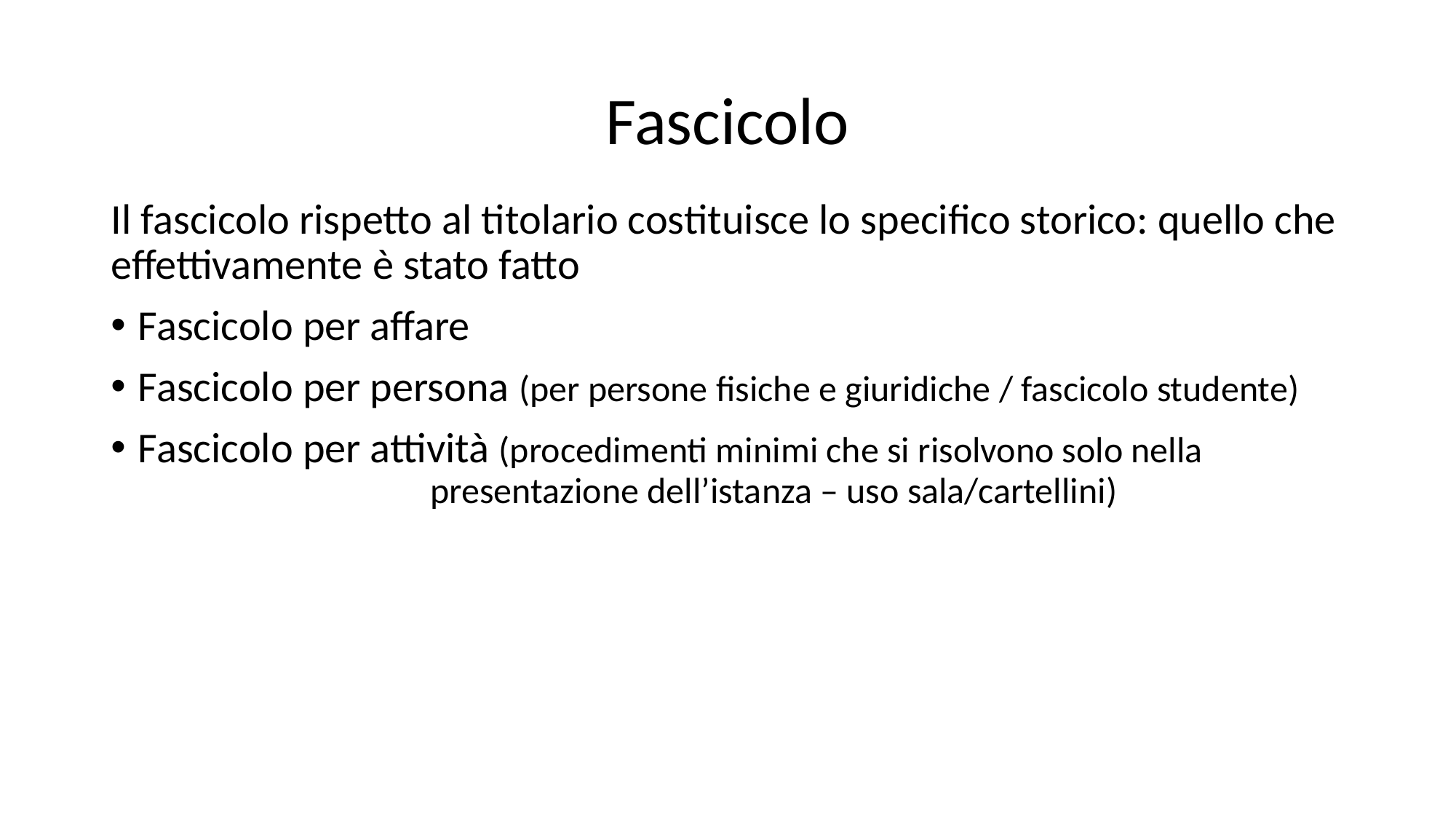

# Fascicolo
Il fascicolo rispetto al titolario costituisce lo specifico storico: quello che effettivamente è stato fatto
Fascicolo per affare
Fascicolo per persona (per persone fisiche e giuridiche / fascicolo studente)
Fascicolo per attività (procedimenti minimi che si risolvono solo nella 				         presentazione dell’istanza – uso sala/cartellini)